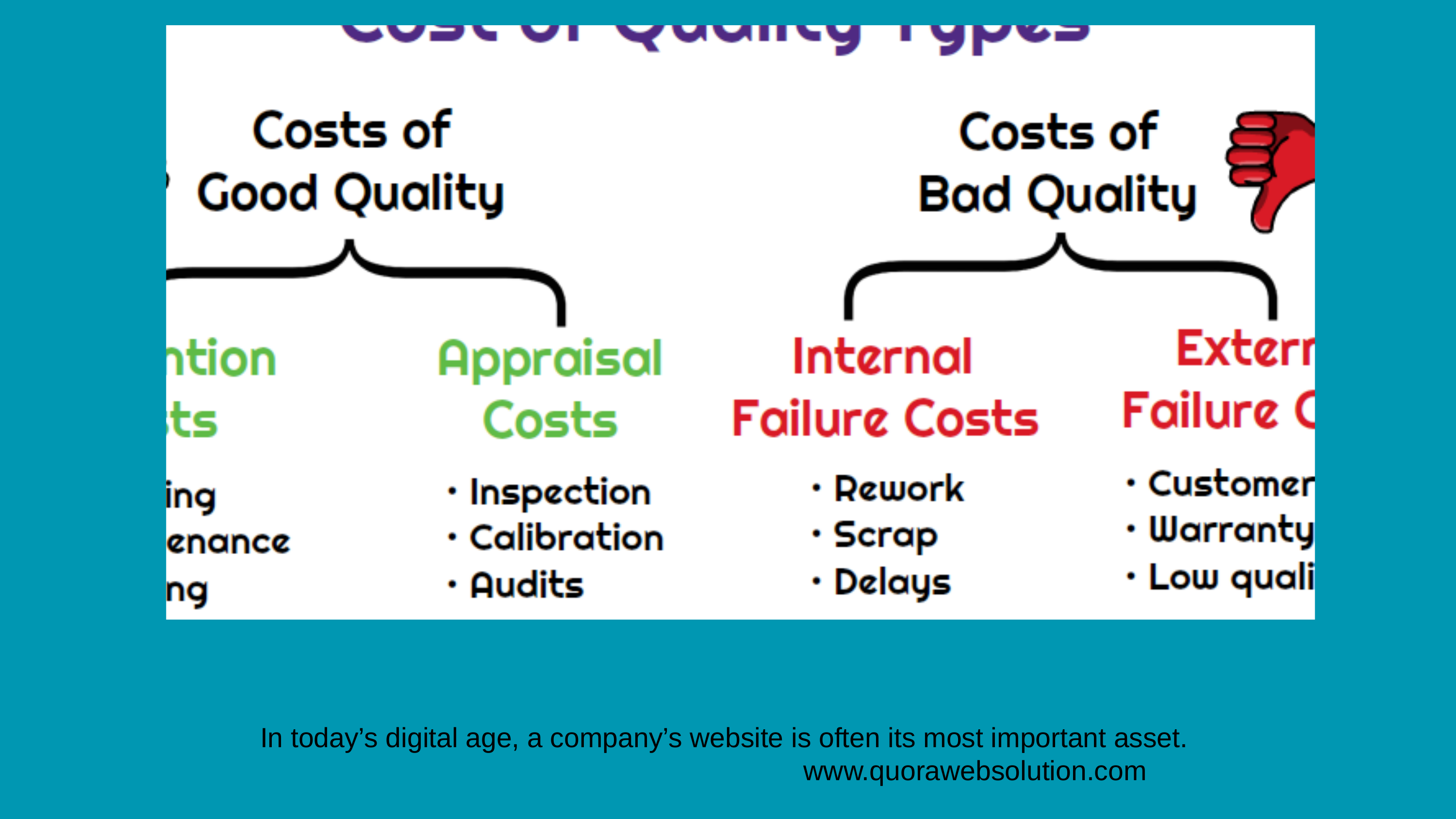

In today’s digital age, a company’s website is often its most important asset.
www.quorawebsolution.com